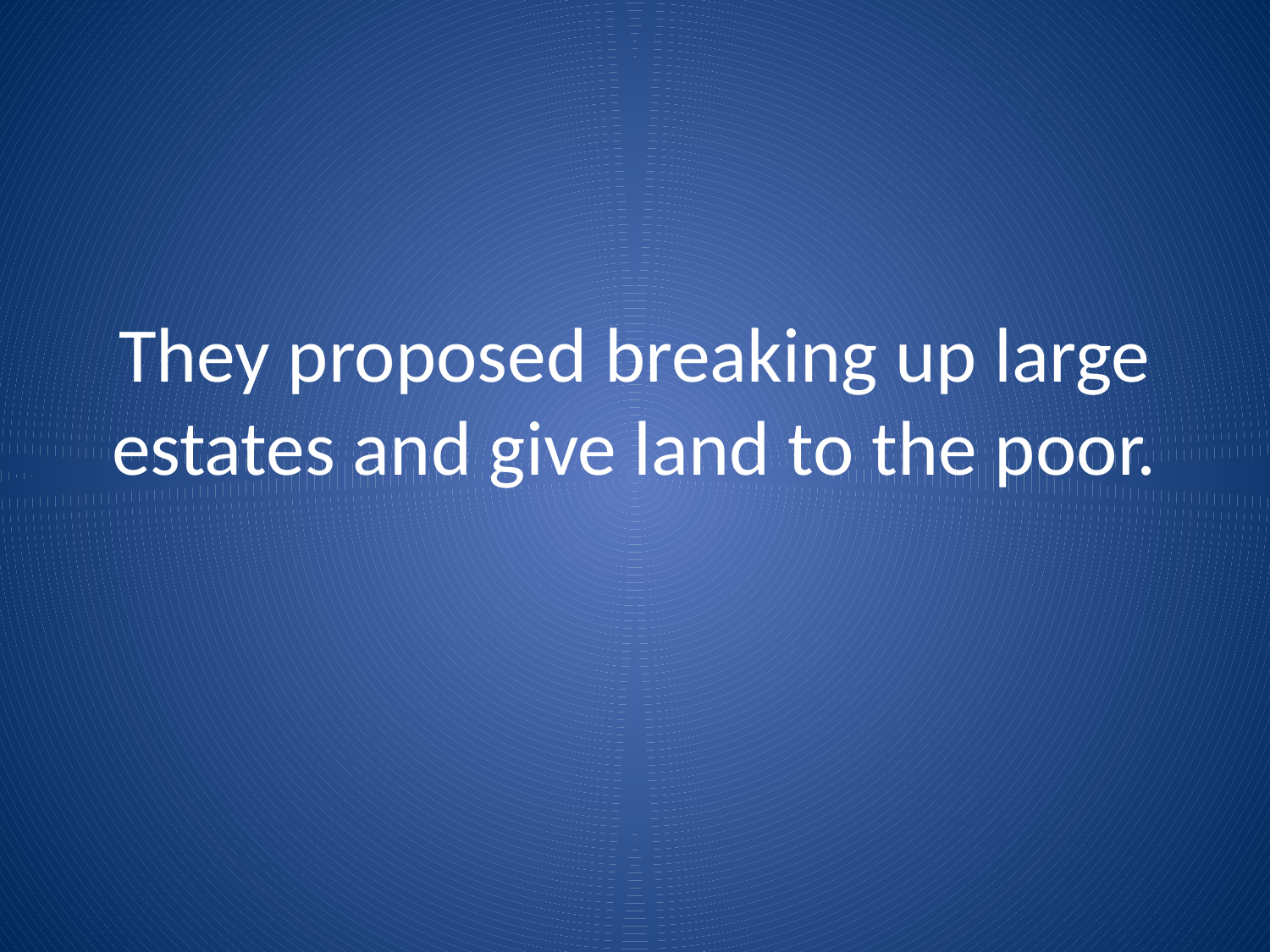

# They proposed breaking up large estates and give land to the poor.